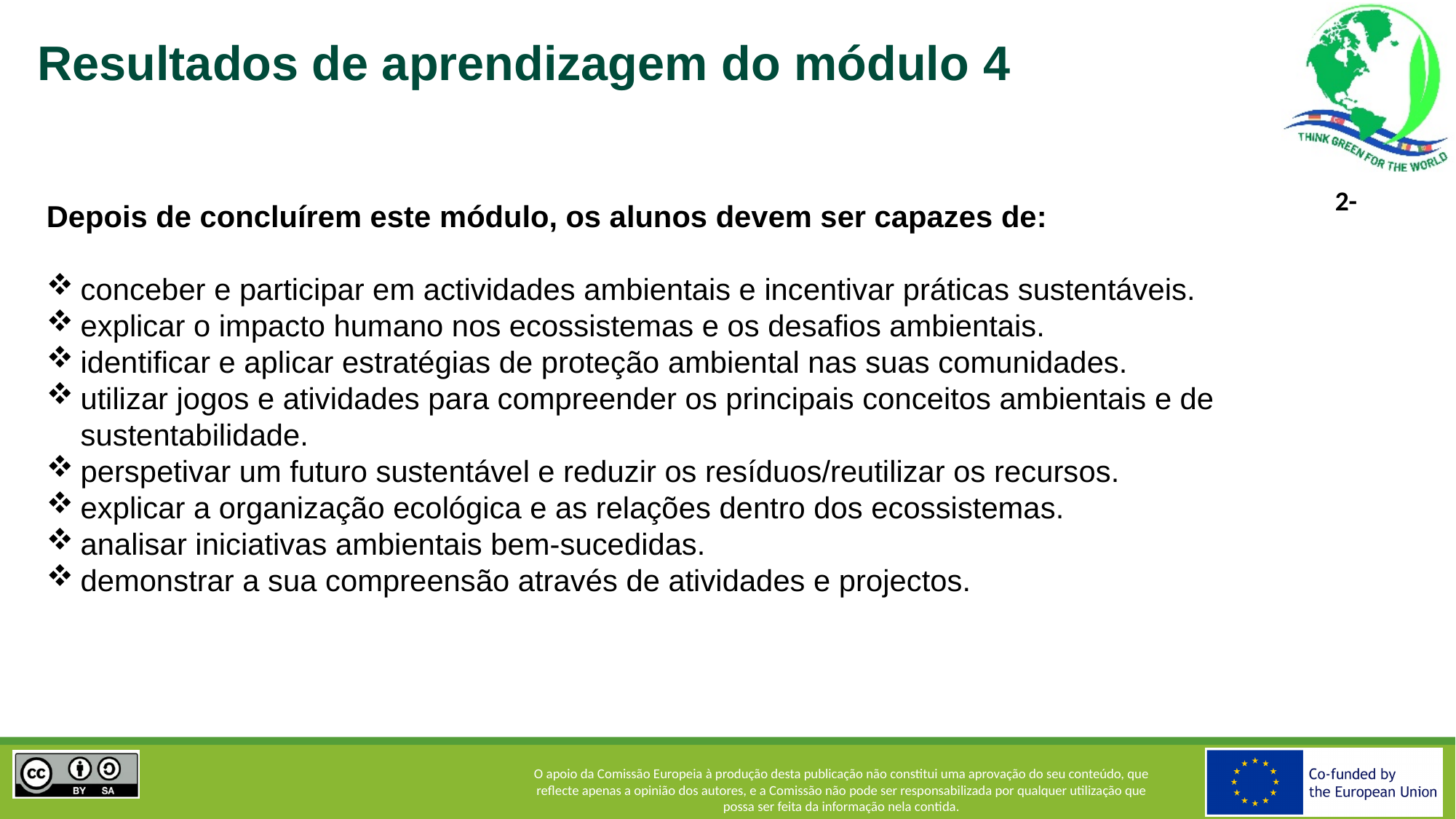

# Resultados de aprendizagem do módulo 4

Depois de concluírem este módulo, os alunos devem ser capazes de:

conceber e participar em actividades ambientais e incentivar práticas sustentáveis.
explicar o impacto humano nos ecossistemas e os desafios ambientais.
identificar e aplicar estratégias de proteção ambiental nas suas comunidades.
utilizar jogos e atividades para compreender os principais conceitos ambientais e de sustentabilidade.
perspetivar um futuro sustentável e reduzir os resíduos/reutilizar os recursos.
explicar a organização ecológica e as relações dentro dos ecossistemas.
analisar iniciativas ambientais bem-sucedidas.
demonstrar a sua compreensão através de atividades e projectos.